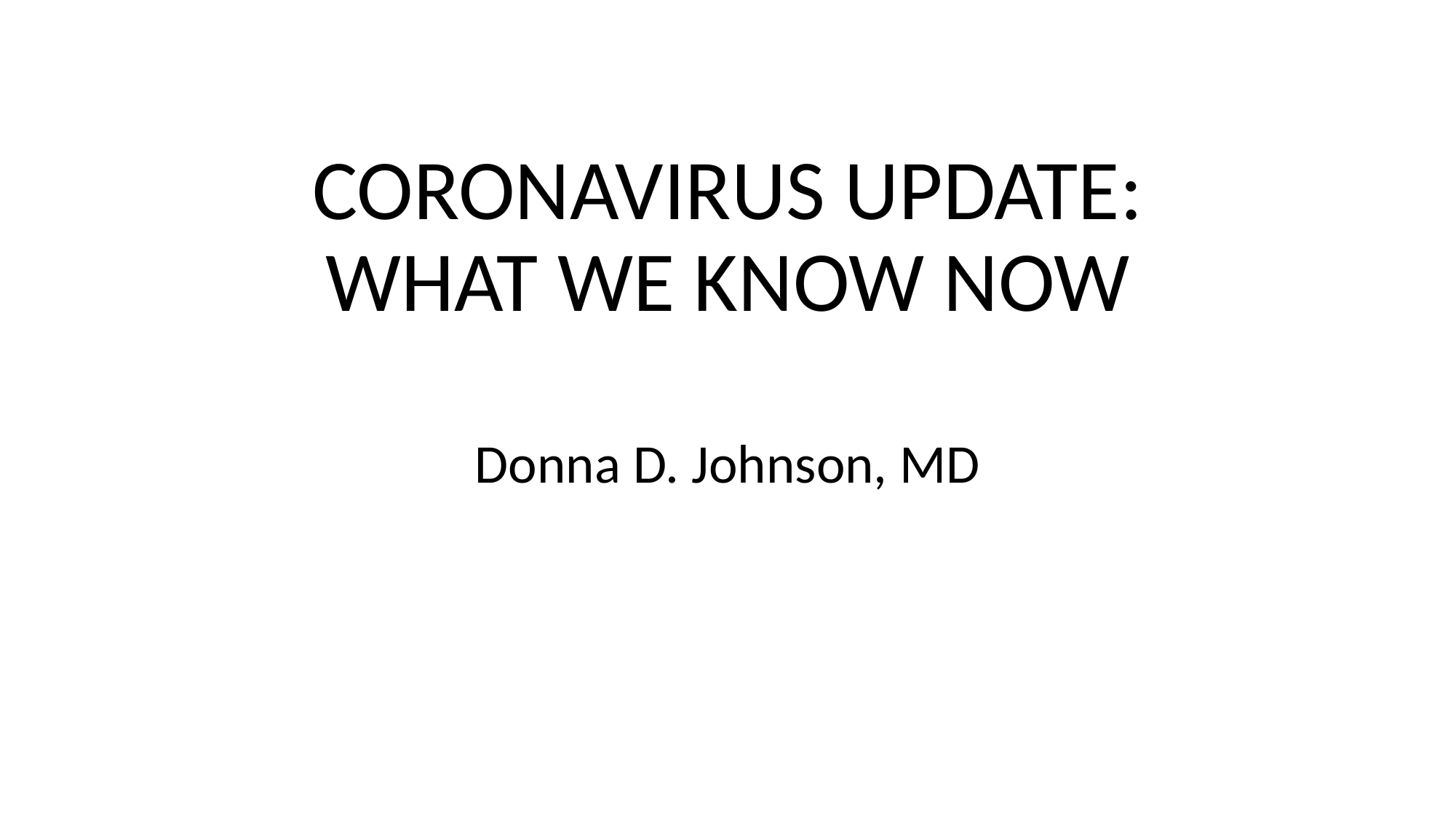

# CORONAVIRUS UPDATE: WHAT WE KNOW NOW
Donna D. Johnson, MD